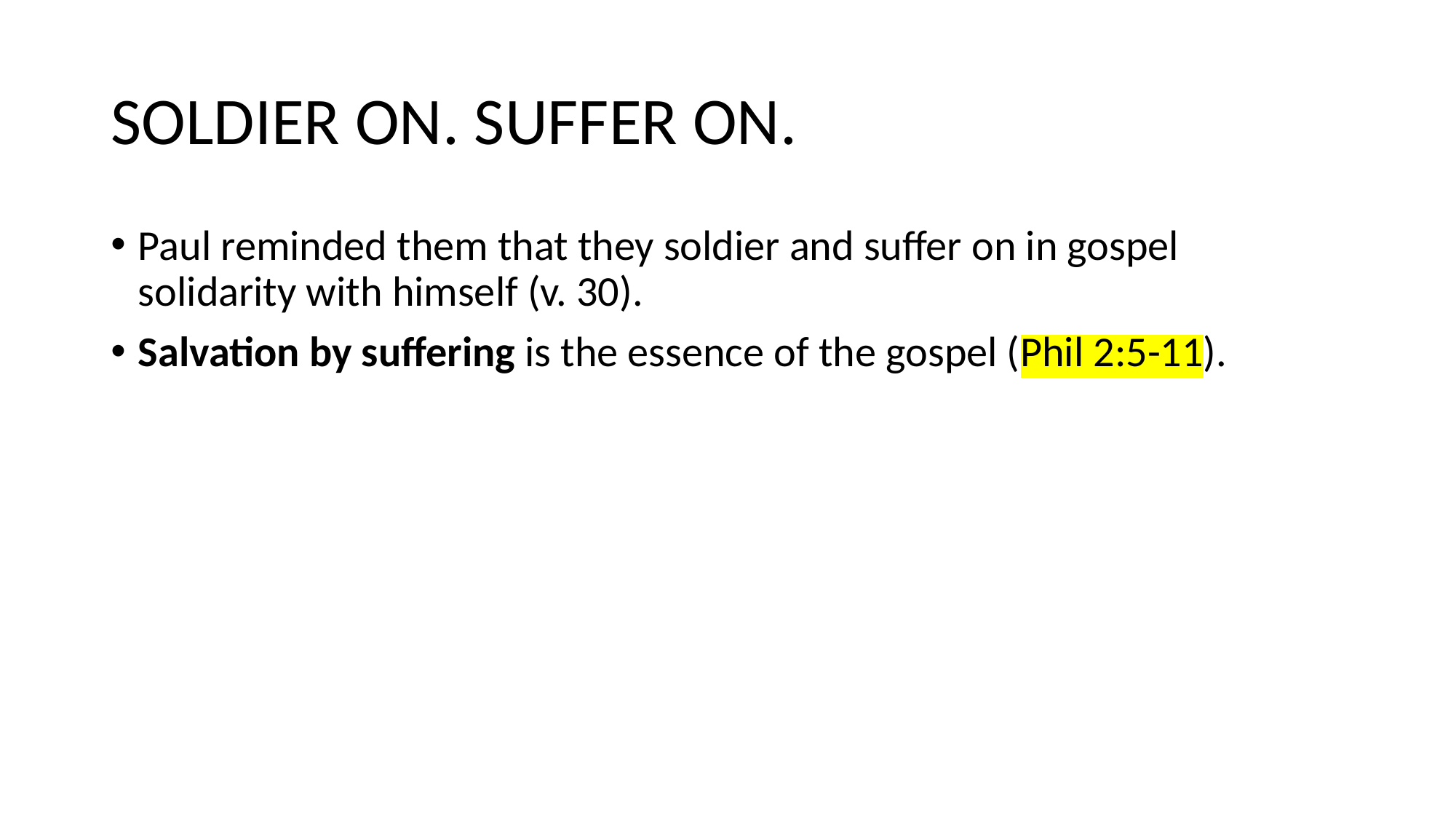

# SOLDIER ON. SUFFER ON.
Paul reminded them that they soldier and suffer on in gospel solidarity with himself (v. 30).
Salvation by suffering is the essence of the gospel (Phil 2:5-11).